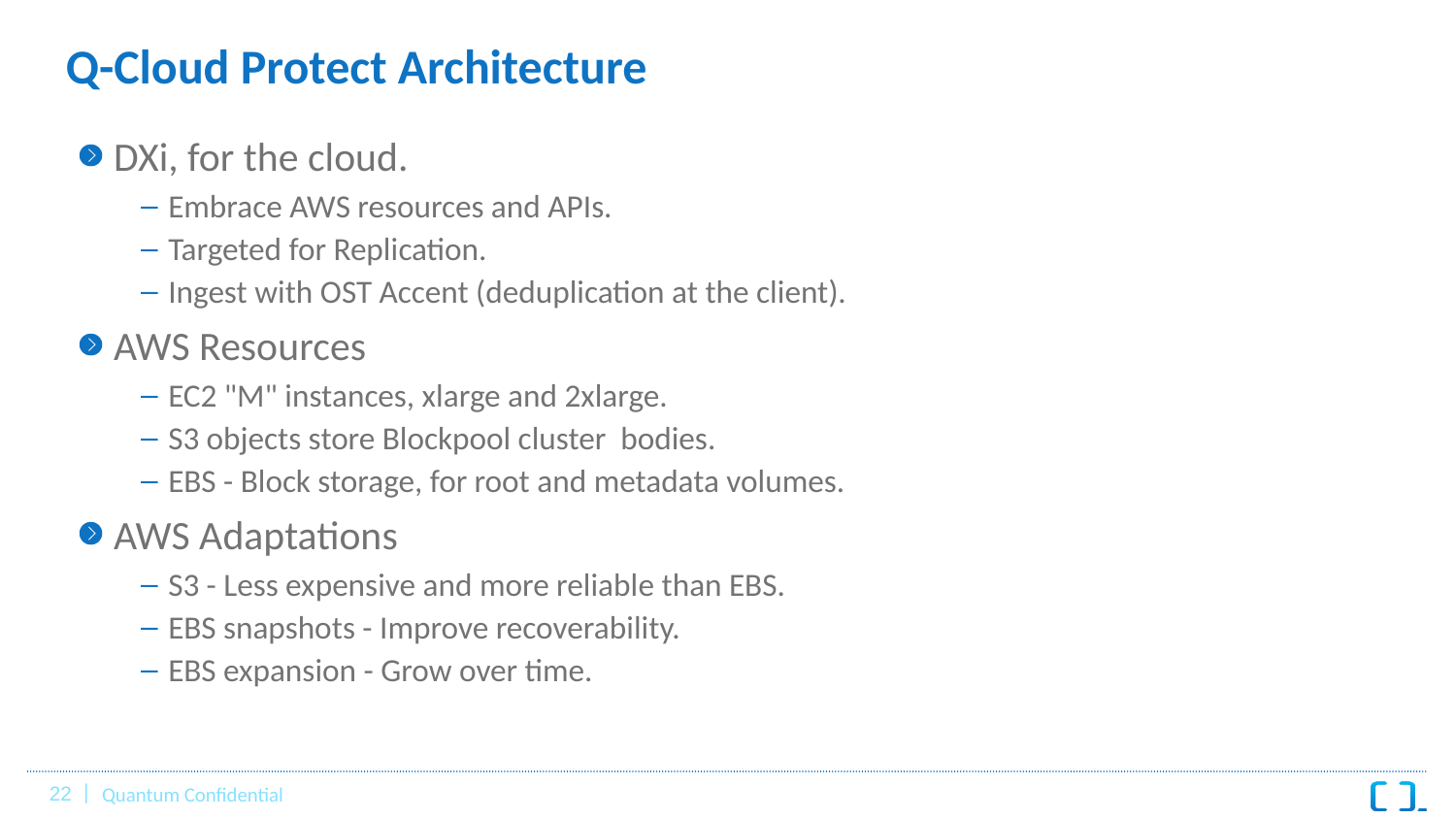

# Q-Cloud Protect Architecture
DXi, for the cloud.
Embrace AWS resources and APIs.
Targeted for Replication.
Ingest with OST Accent (deduplication at the client).
AWS Resources
EC2 "M" instances, xlarge and 2xlarge.
S3 objects store Blockpool cluster  bodies.
EBS - Block storage, for root and metadata volumes.
AWS Adaptations
S3 - Less expensive and more reliable than EBS.
EBS snapshots - Improve recoverability.
EBS expansion - Grow over time.